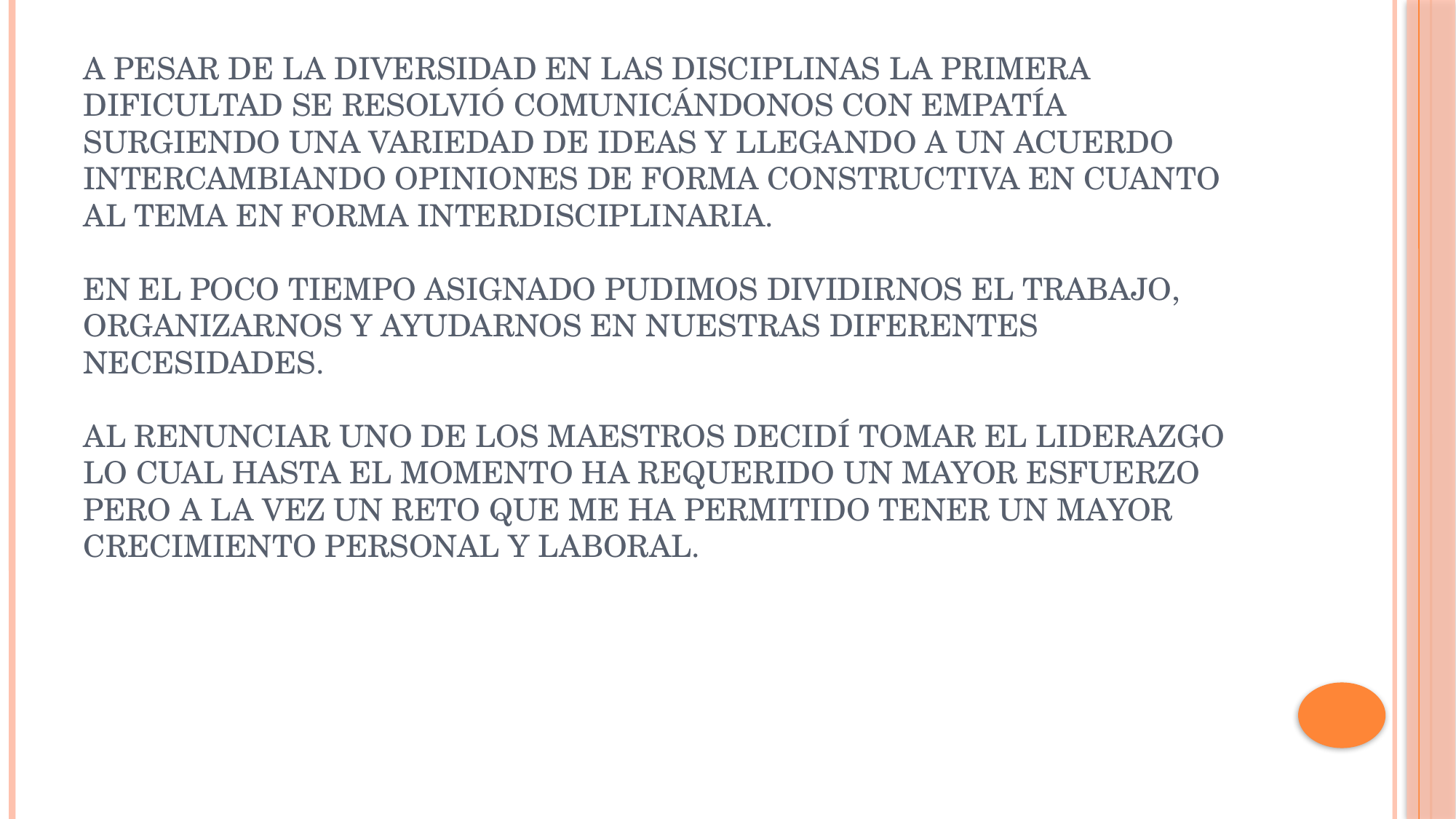

# A pesar de la diversidad en las disciplinas la primera dificultad se resolvió comunicándonos con empatía surgiendo una variedad de ideas y llegando a un acuerdo intercambiando opiniones de forma constructiva en cuanto al tema en forma interdisciplinaria. En el poco tiempo asignado pudimos dividirnos el trabajo, organizarnos y ayudarnos en nuestras diferentes necesidades. Al renunciar uno de los maestros decidí tomar el liderazgo lo cual hasta el momento ha requerido un mayor esfuerzo pero a la vez un reto que me ha permitido tener un mayor crecimiento personal y laboral.